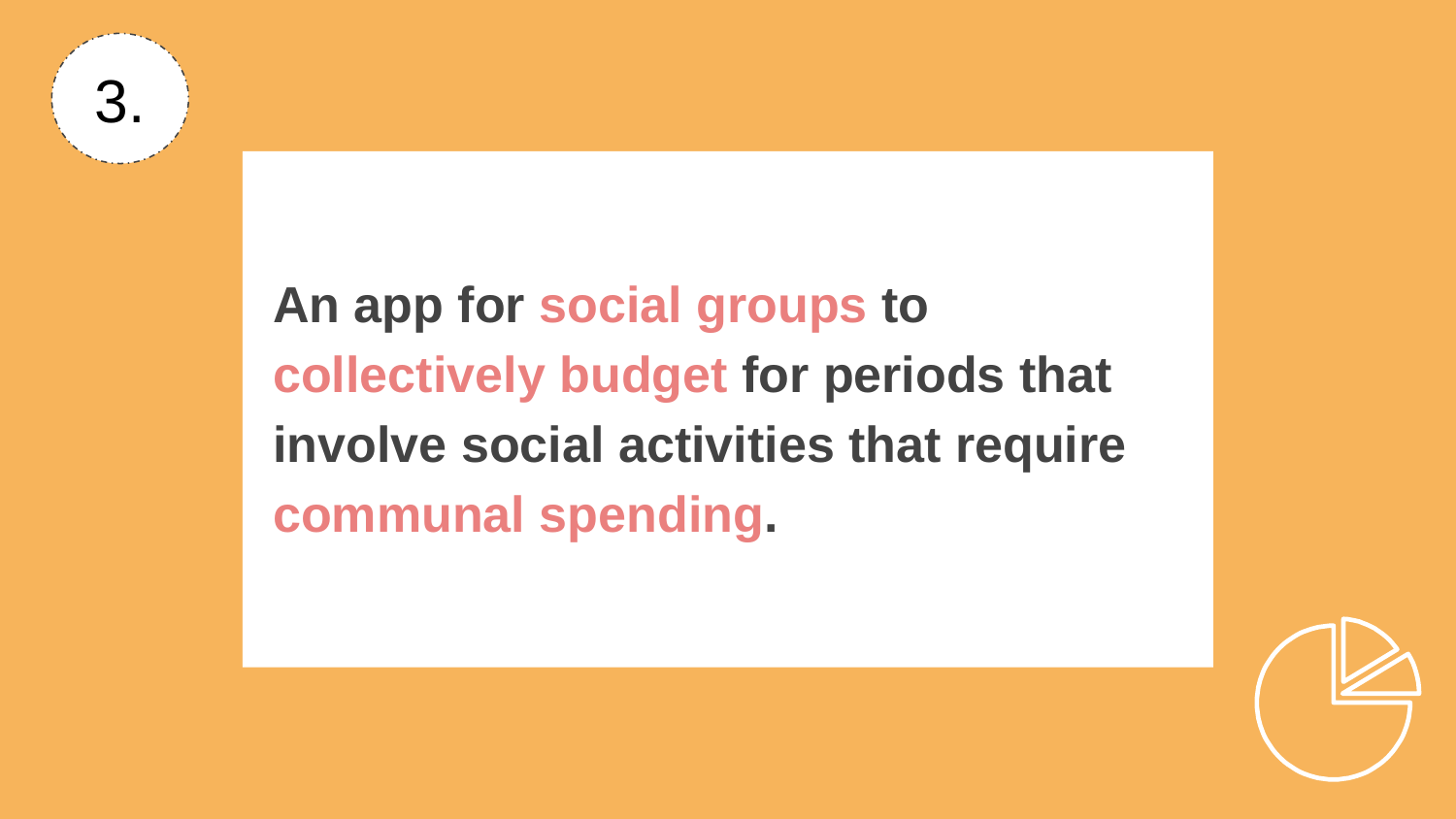

3.
An app for social groups to collectively budget for periods that involve social activities that require communal spending.